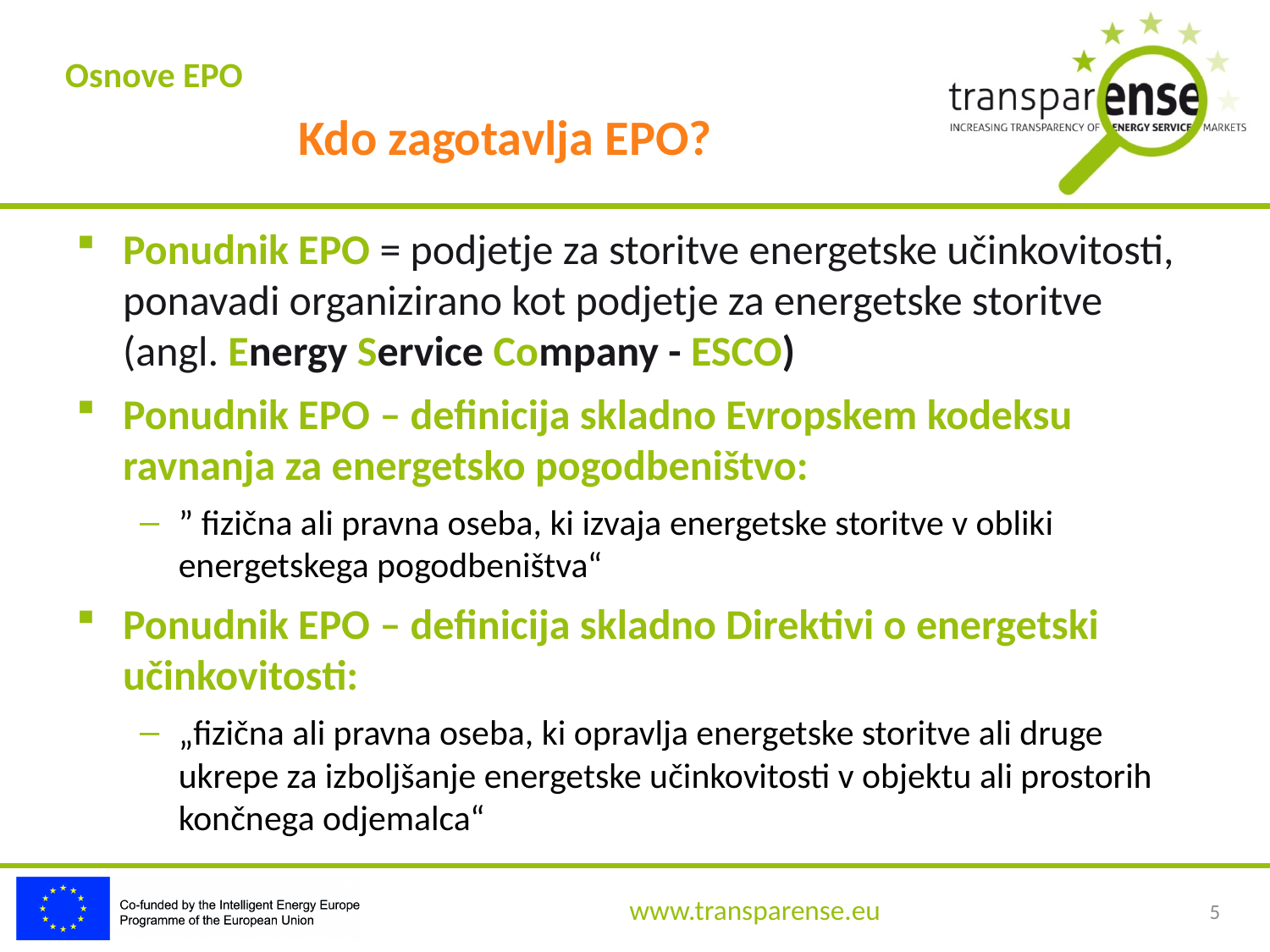

Osnove EPO
Kdo zagotavlja EPO?
Ponudnik EPO = podjetje za storitve energetske učinkovitosti, ponavadi organizirano kot podjetje za energetske storitve (angl. Energy Service Company - ESCO)
Ponudnik EPO – definicija skladno Evropskem kodeksu ravnanja za energetsko pogodbeništvo:
” fizična ali pravna oseba, ki izvaja energetske storitve v obliki energetskega pogodbeništva“
Ponudnik EPO – definicija skladno Direktivi o energetski učinkovitosti:
„fizična ali pravna oseba, ki opravlja energetske storitve ali druge ukrepe za izboljšanje energetske učinkovitosti v objektu ali prostorih končnega odjemalca“

5